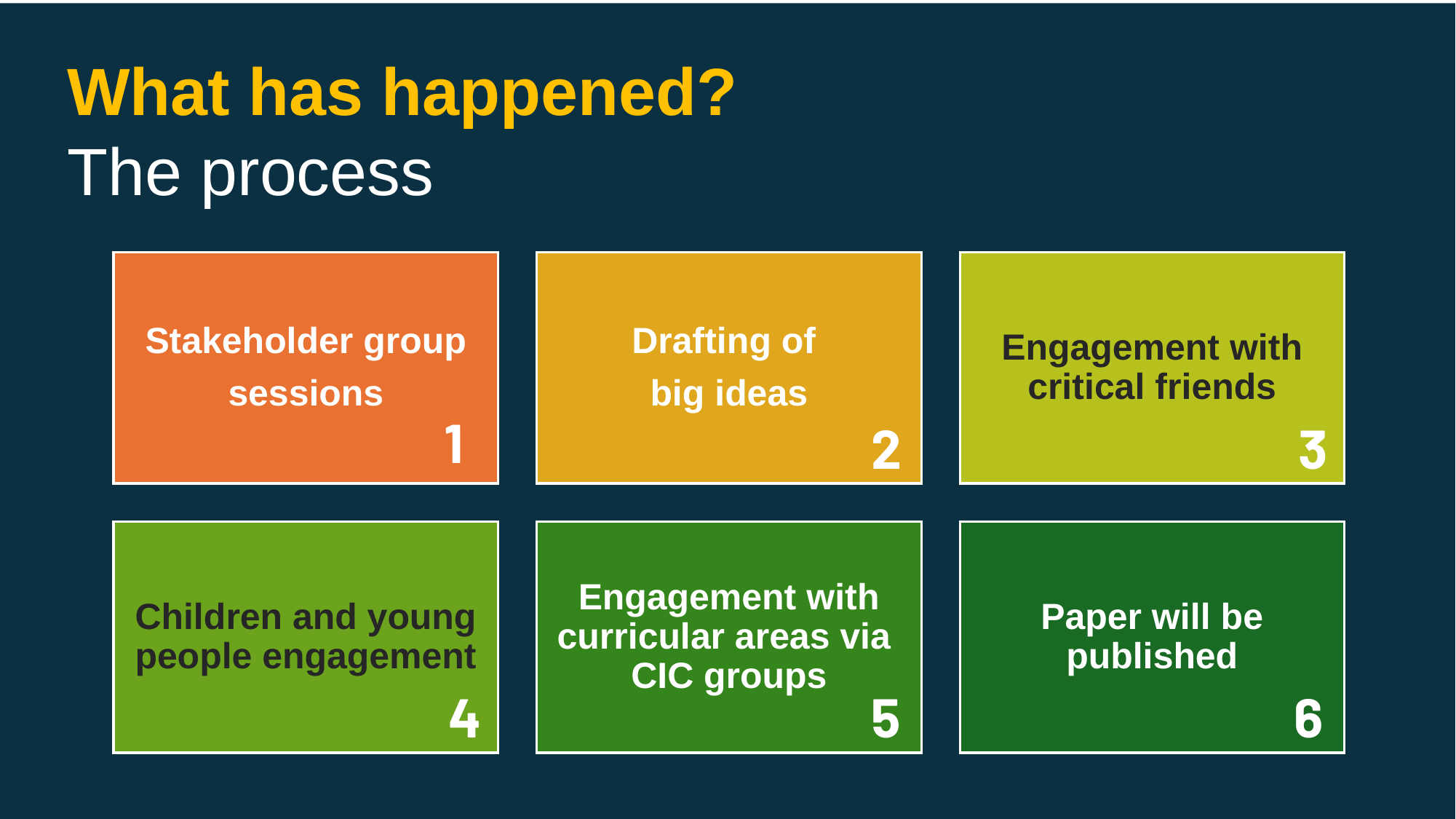

What has happened?
The process
Stakeholder group
sessions
Drafting of
big ideas
Engagement with critical friends
Children and young people engagement
Engagement with curricular areas via  CIC groups
Paper will be published
1
3
2
4
5
6